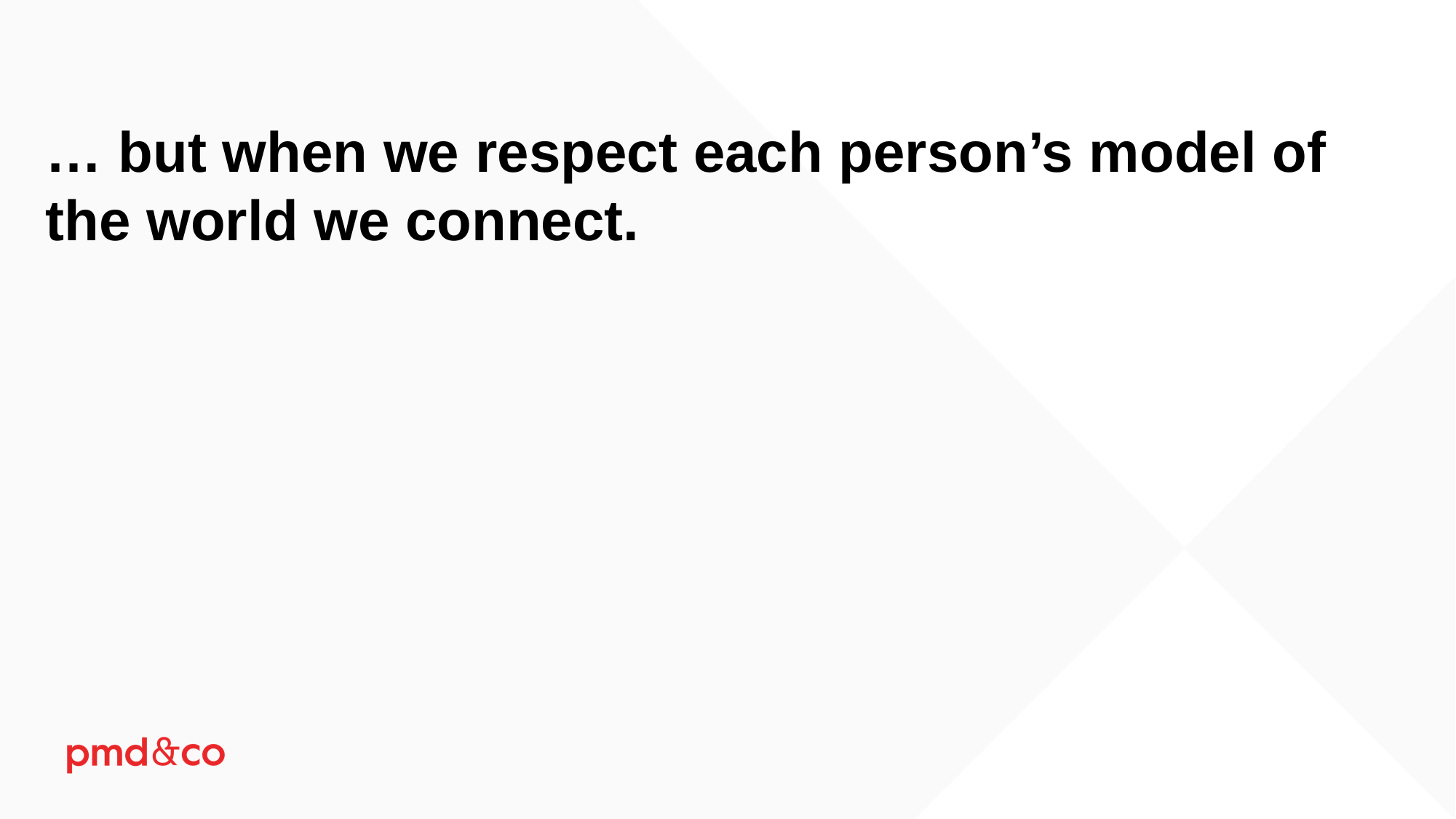

… but when we respect each person’s model of the world we connect.